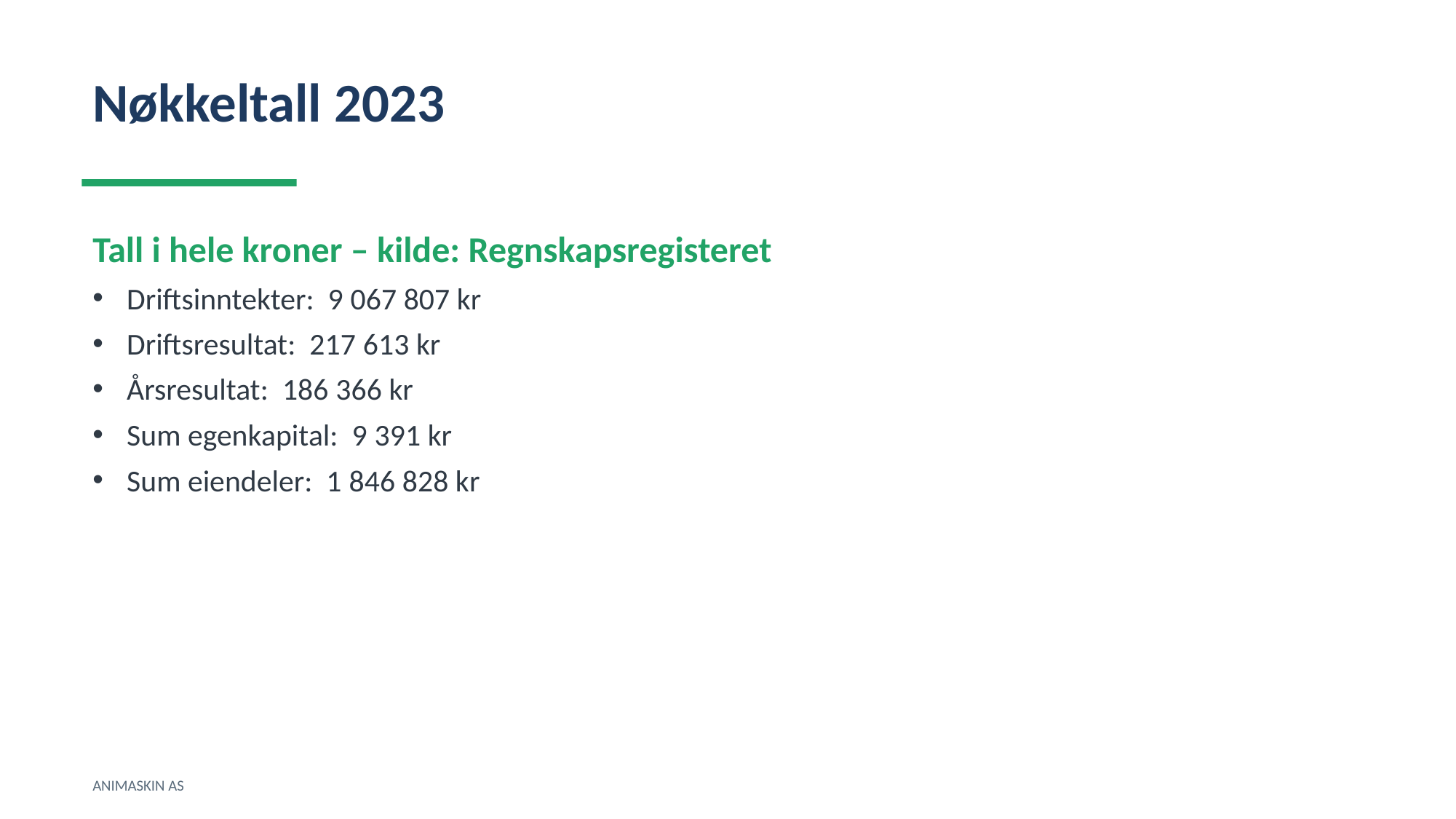

Nøkkeltall 2023

Tall i hele kroner – kilde: Regnskapsregisteret
Driftsinntekter:  9 067 807 kr
Driftsresultat:  217 613 kr
Årsresultat:  186 366 kr
Sum egenkapital:  9 391 kr
Sum eiendeler:  1 846 828 kr
ANIMASKIN AS